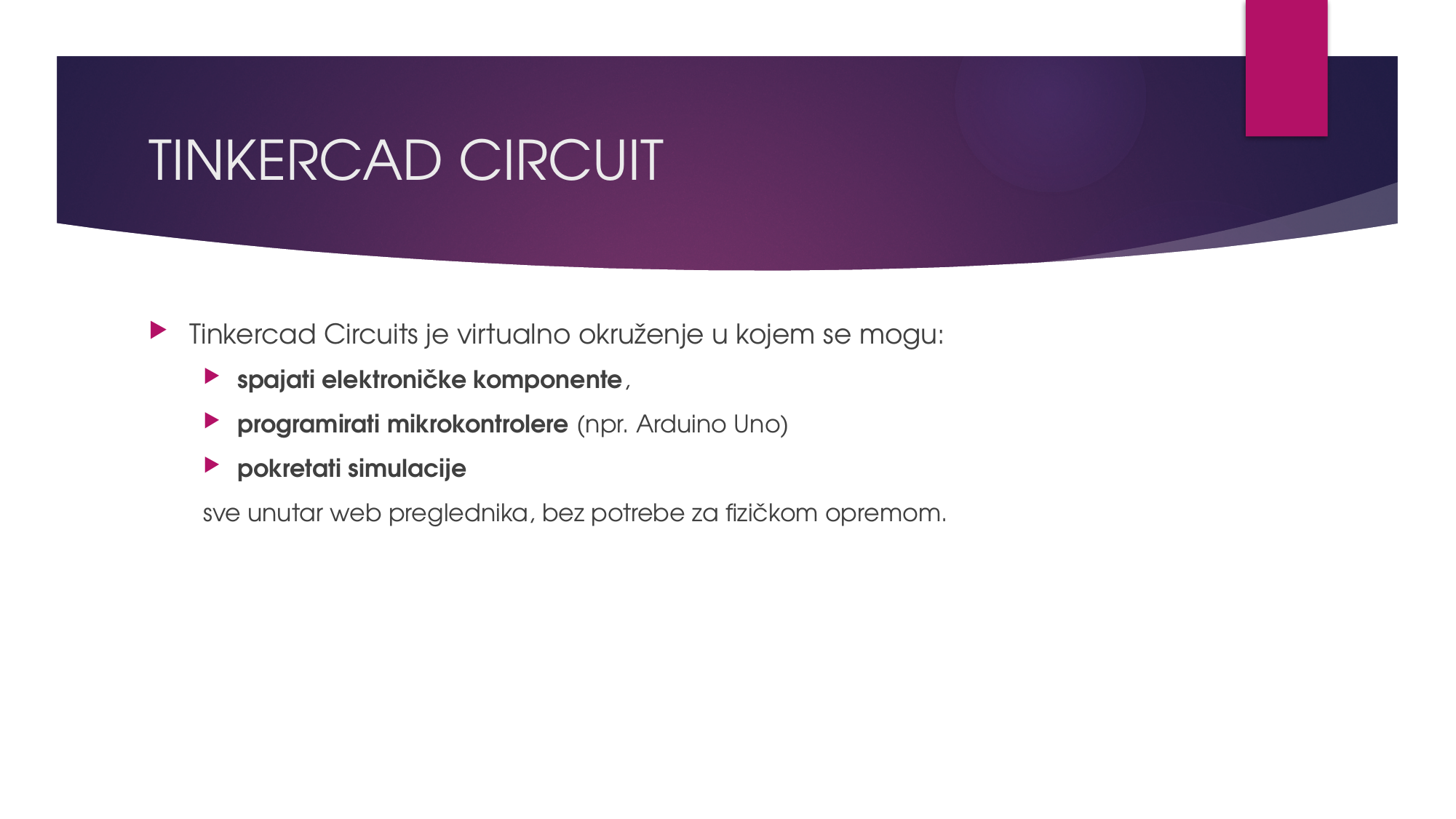

# TINKERCAD CIRCUIT
Tinkercad Circuits je virtualno okruženje u kojem se mogu:
spajati elektroničke komponente,
programirati mikrokontrolere (npr. Arduino Uno)
pokretati simulacije
sve unutar web preglednika, bez potrebe za fizičkom opremom.